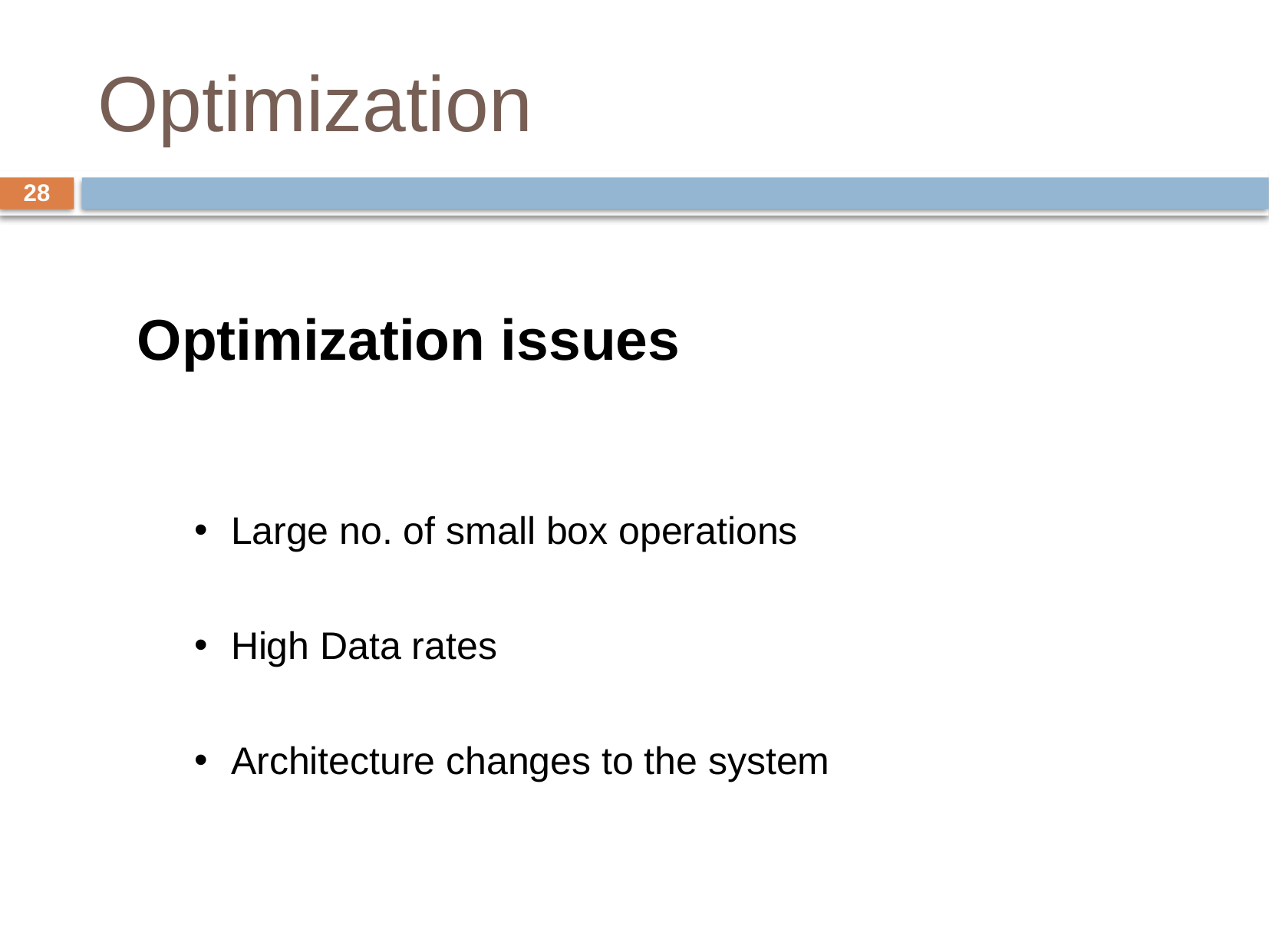

# Optimization
28
Optimization issues

Large no. of small box operations
High Data rates
Architecture changes to the system